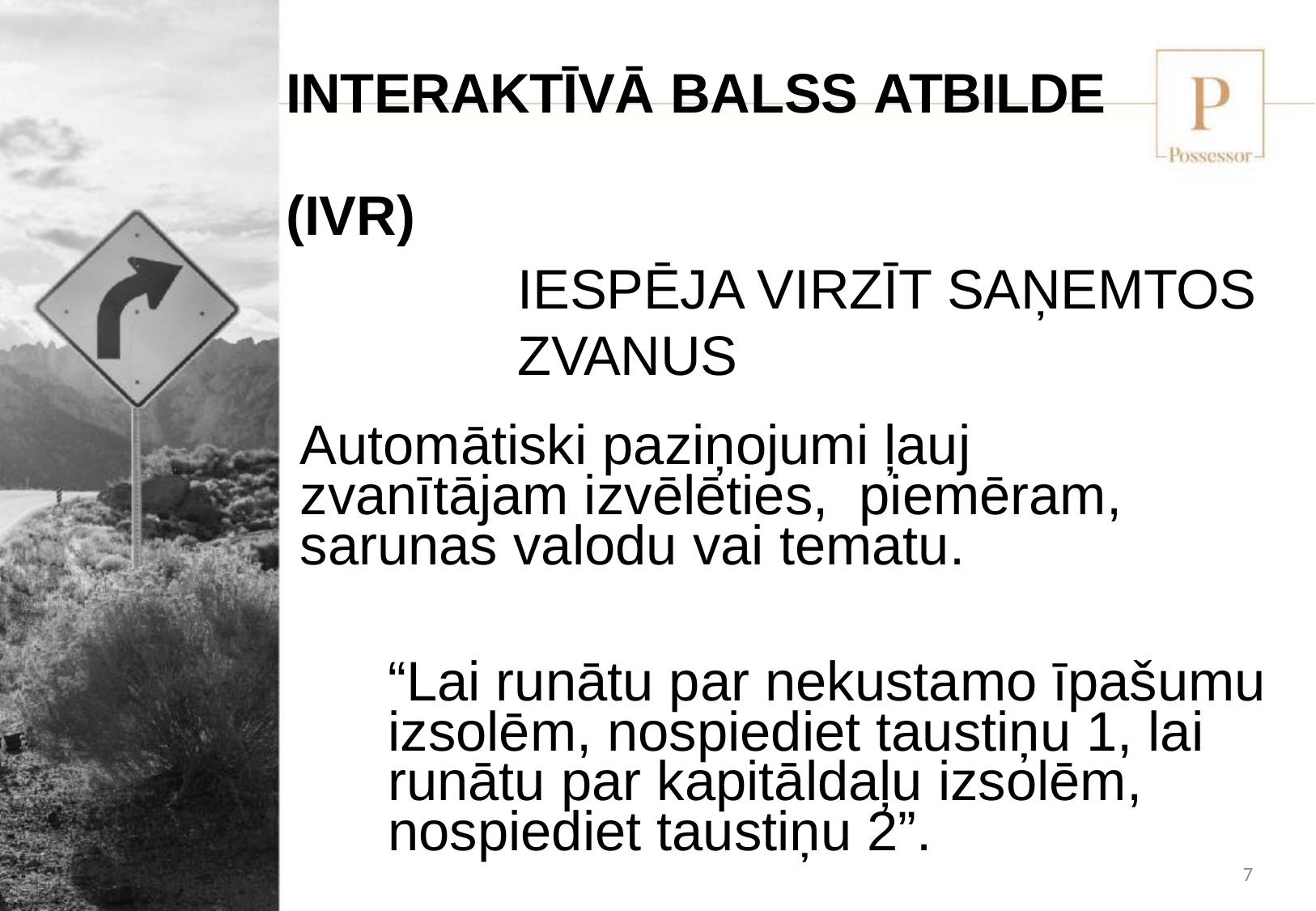

INTERAKTĪVĀ BALSS ATBILDE (IVR)
IESPĒJA VIRZĪT SAŅEMTOS ZVANUS
Automātiski paziņojumi ļauj zvanītājam izvēlēties,  piemēram, sarunas valodu vai tematu.
“Lai runātu par nekustamo īpašumu izsolēm, nospiediet taustiņu 1, lai runātu par kapitāldaļu izsolēm, nospiediet taustiņu 2”.
7